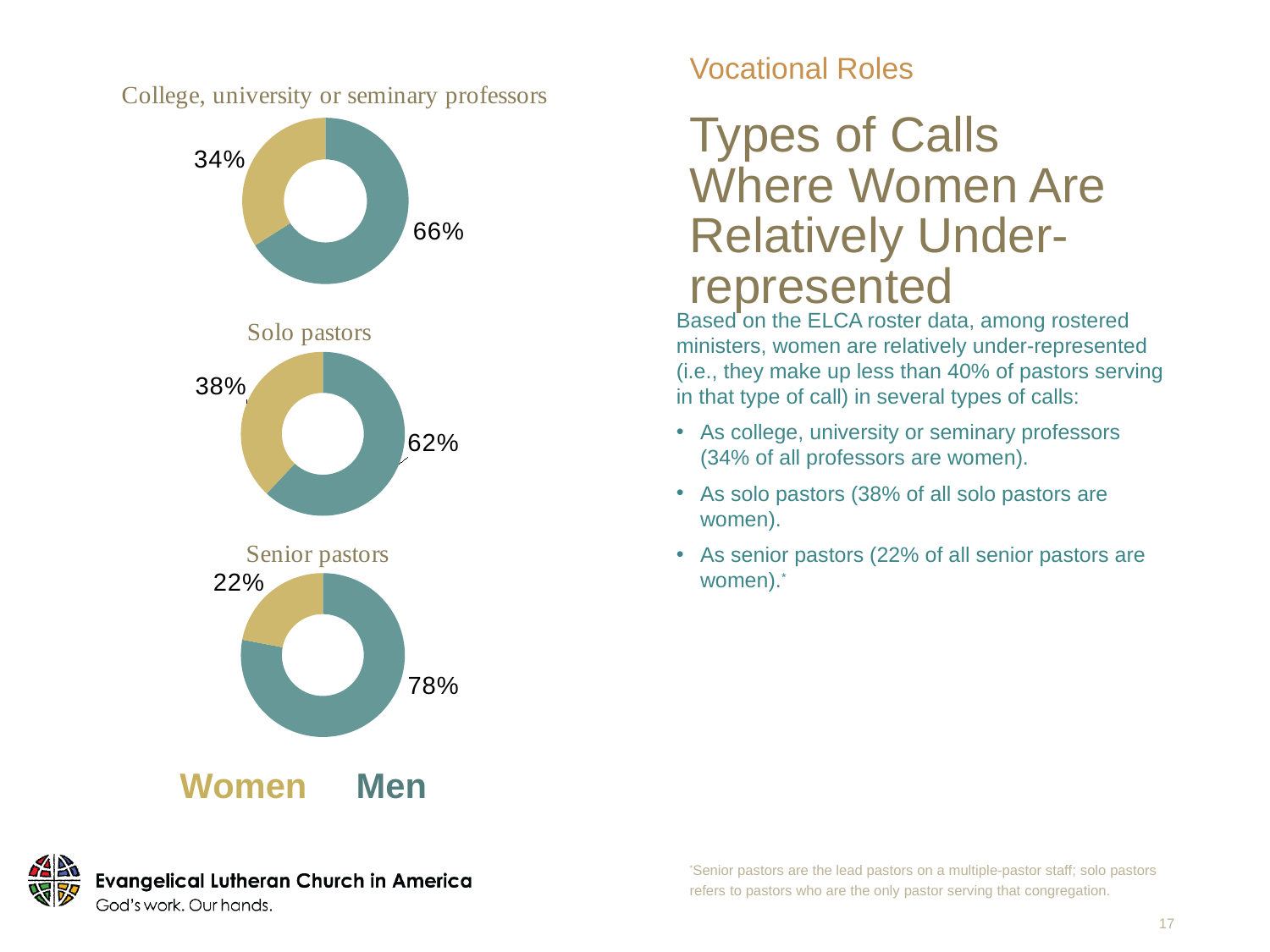

Vocational Roles

### Chart

| Category | College, university or seminary professors |
|---|---|
| Men | 0.66 |
| Women | 0.34 |
# Types of Calls Where Women Are Relatively Under-represented
Based on the ELCA roster data, among rostered ministers, women are relatively under-represented (i.e., they make up less than 40% of pastors serving in that type of call) in several types of calls:
As college, university or seminary professors (34% of all professors are women).
As solo pastors (38% of all solo pastors are women).
As senior pastors (22% of all senior pastors are women).*

### Chart

| Category | Solo pastors |
|---|---|
| Men | 0.62 |
| Women | 0.38 |

### Chart

| Category | Senior pastors |
|---|---|
| Men | 0.78 |
| Women | 0.22 |
Women
Men
*Senior pastors are the lead pastors on a multiple-pastor staff; solo pastors refers to pastors who are the only pastor serving that congregation.